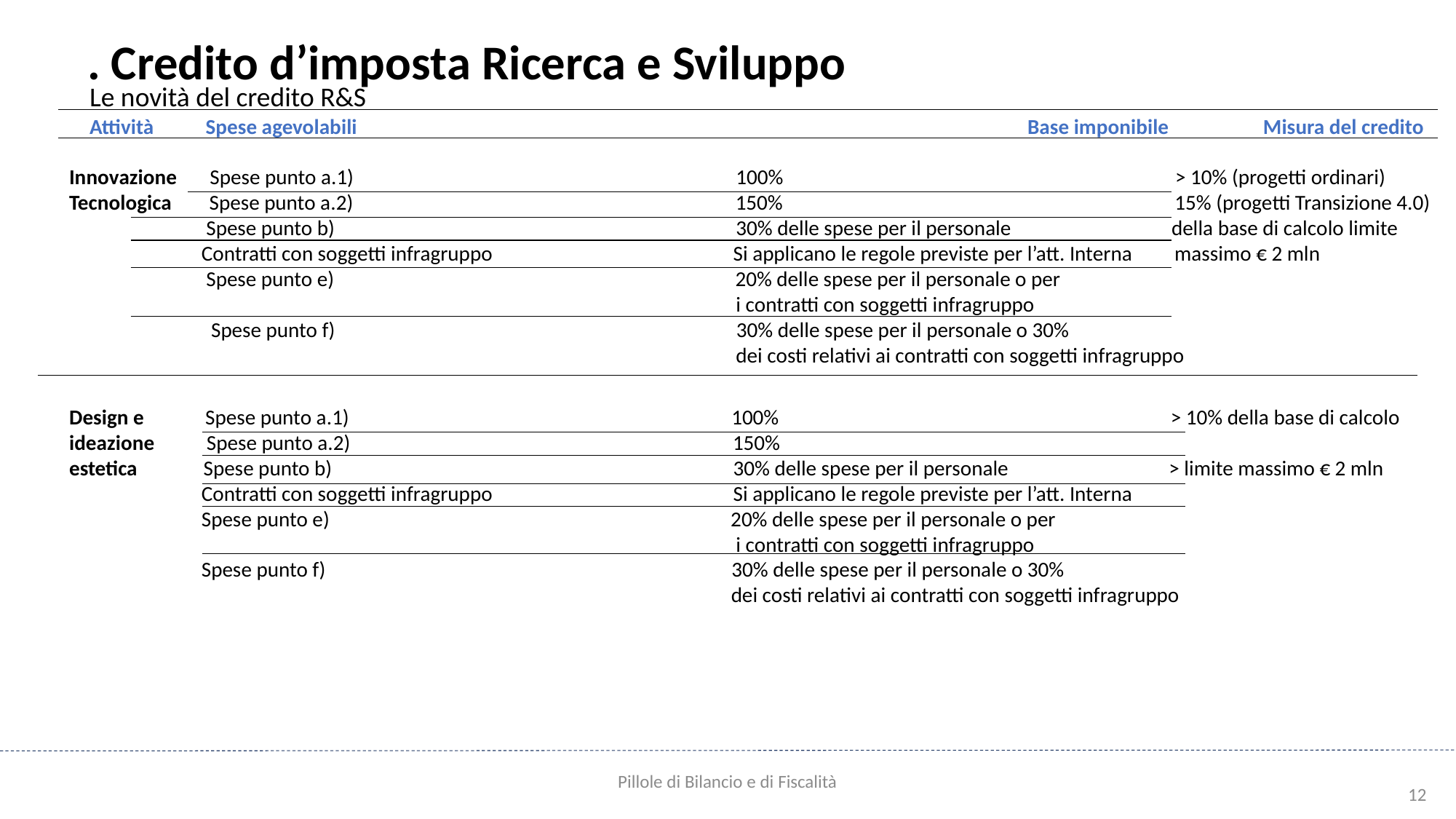

. Credito d’imposta Ricerca e Sviluppo
Le novità del credito R&S
Attività           Spese agevolabili                                                                                                                                              Base imponibile                    Misura del credito
Innovazione       Spese punto a.1)                                                                                 100%                                                                                   > 10% (progetti ordinari)
Tecnologica        Spese punto a.2)                                                                                 150%                                                                                   15% (progetti Transizione 4.0)
                             Spese punto b)                                                                                     30% delle spese per il personale                                  della base di calcolo limite
                            Contratti con soggetti infragruppo                                                   Si applicano le regole previste per l’att. Interna         massimo € 2 mln
                             Spese punto e)                                                                                     20% delle spese per il personale o per
                                                                                                                                             i contratti con soggetti infragruppo
                              Spese punto f)                                                                                     30% delle spese per il personale o 30%
                                                                                                                                             dei costi relativi ai contratti con soggetti infragruppo
Design e             Spese punto a.1)                                                                                 100%                                                                                   > 10% della base di calcolo
ideazione           Spese punto a.2)                                                                                 150%
estetica              Spese punto b)                                                                                     30% delle spese per il personale                                  > limite massimo € 2 mln
                            Contratti con soggetti infragruppo                                                   Si applicano le regole previste per l’att. Interna
                            Spese punto e)                                                                                     20% delle spese per il personale o per
                                                                                                                                             i contratti con soggetti infragruppo
                            Spese punto f)                                                                                      30% delle spese per il personale o 30%
                                                                                                                                            dei costi relativi ai contratti con soggetti infragruppo
Pillole di Bilancio e di Fiscalità
12